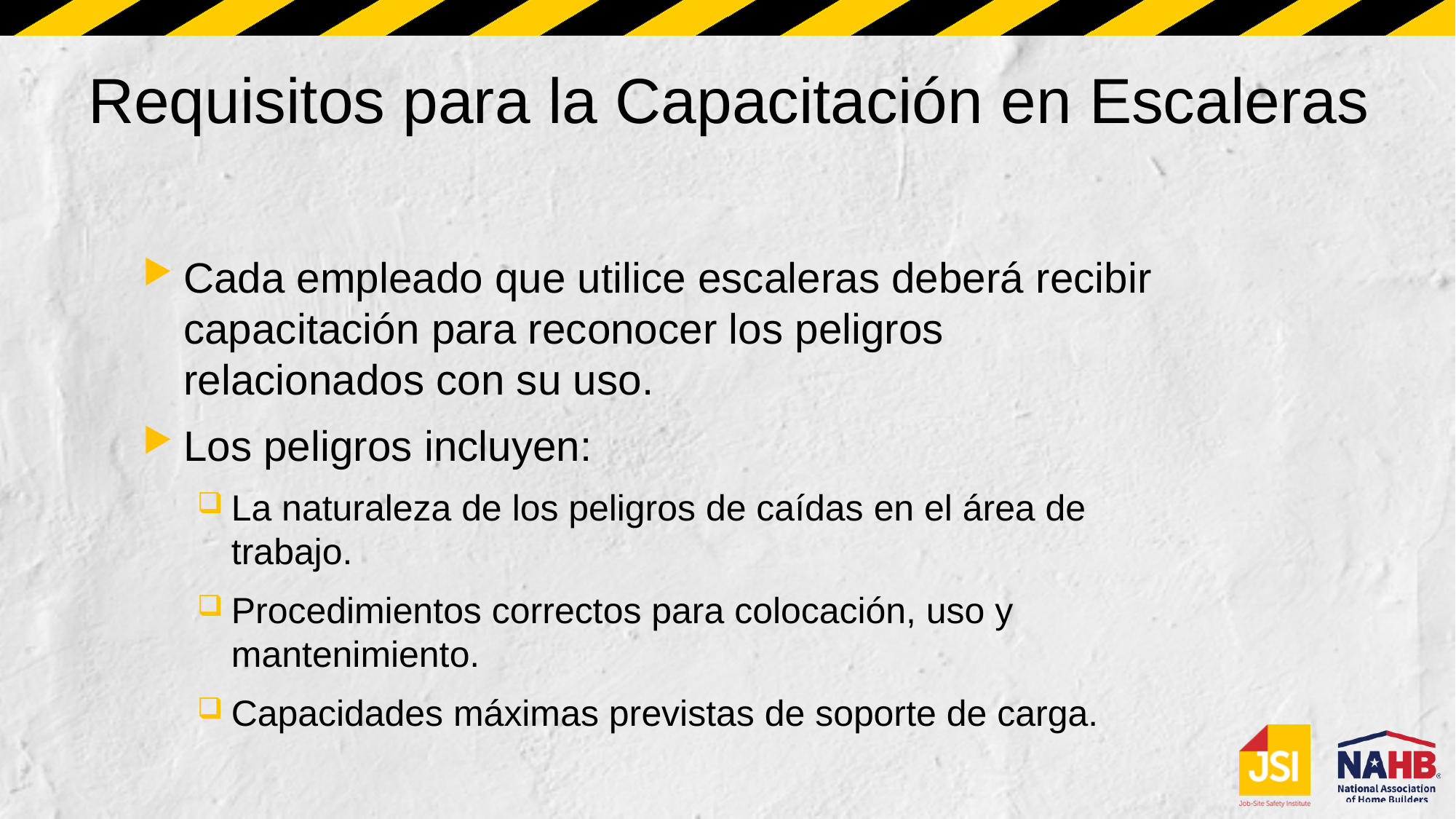

# Requisitos para la Capacitación en Escaleras
Cada empleado que utilice escaleras deberá recibir capacitación para reconocer los peligros relacionados con su uso.
Los peligros incluyen:
La naturaleza de los peligros de caídas en el área de trabajo.
Procedimientos correctos para colocación, uso y mantenimiento.
Capacidades máximas previstas de soporte de carga.